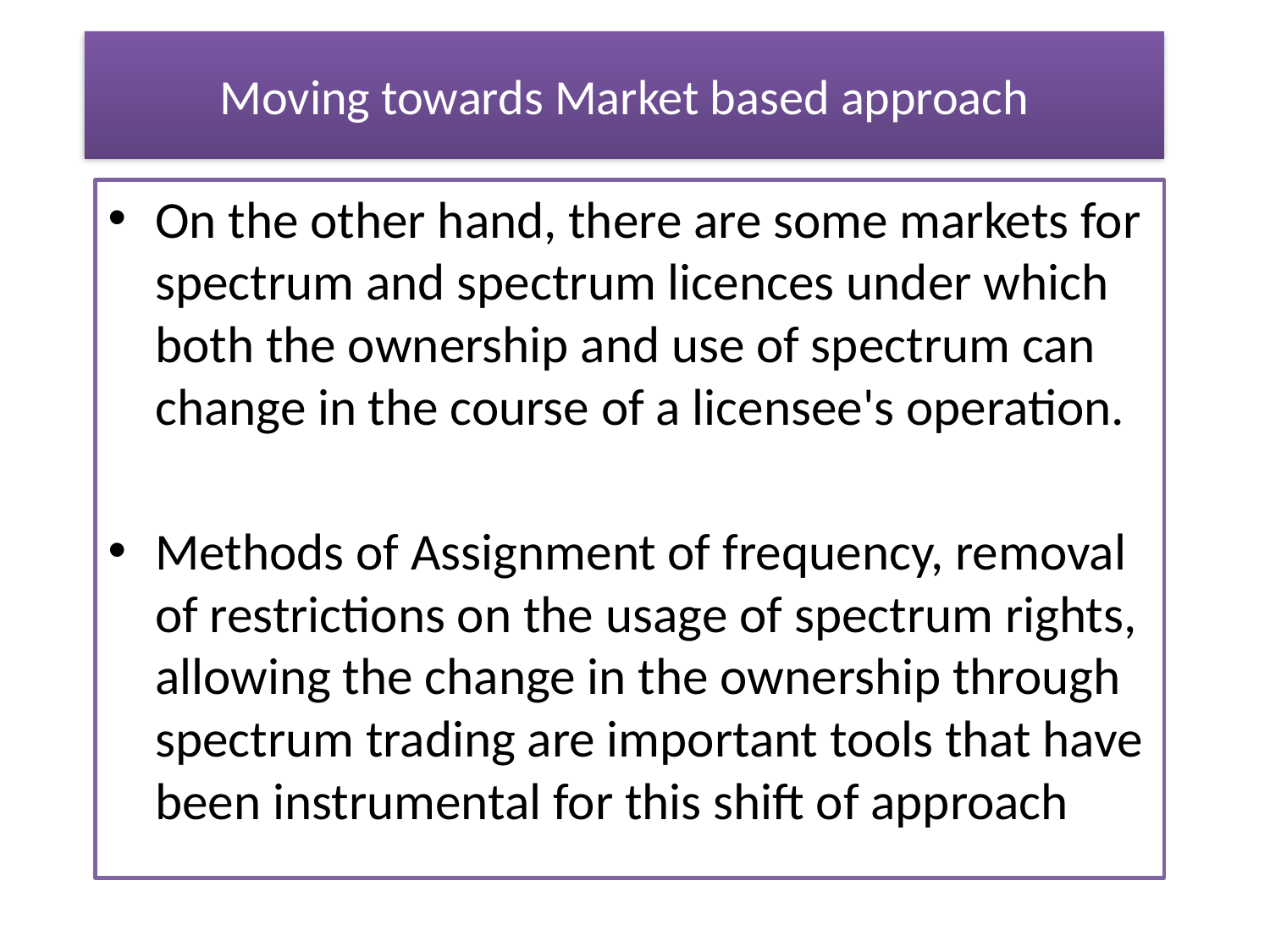

# Moving towards Market based approach
On the other hand, there are some markets for spectrum and spectrum licences under which both the ownership and use of spectrum can change in the course of a licensee's operation.

Methods of Assignment of frequency, removal of restrictions on the usage of spectrum rights, allowing the change in the ownership through spectrum trading are important tools that have been instrumental for this shift of approach